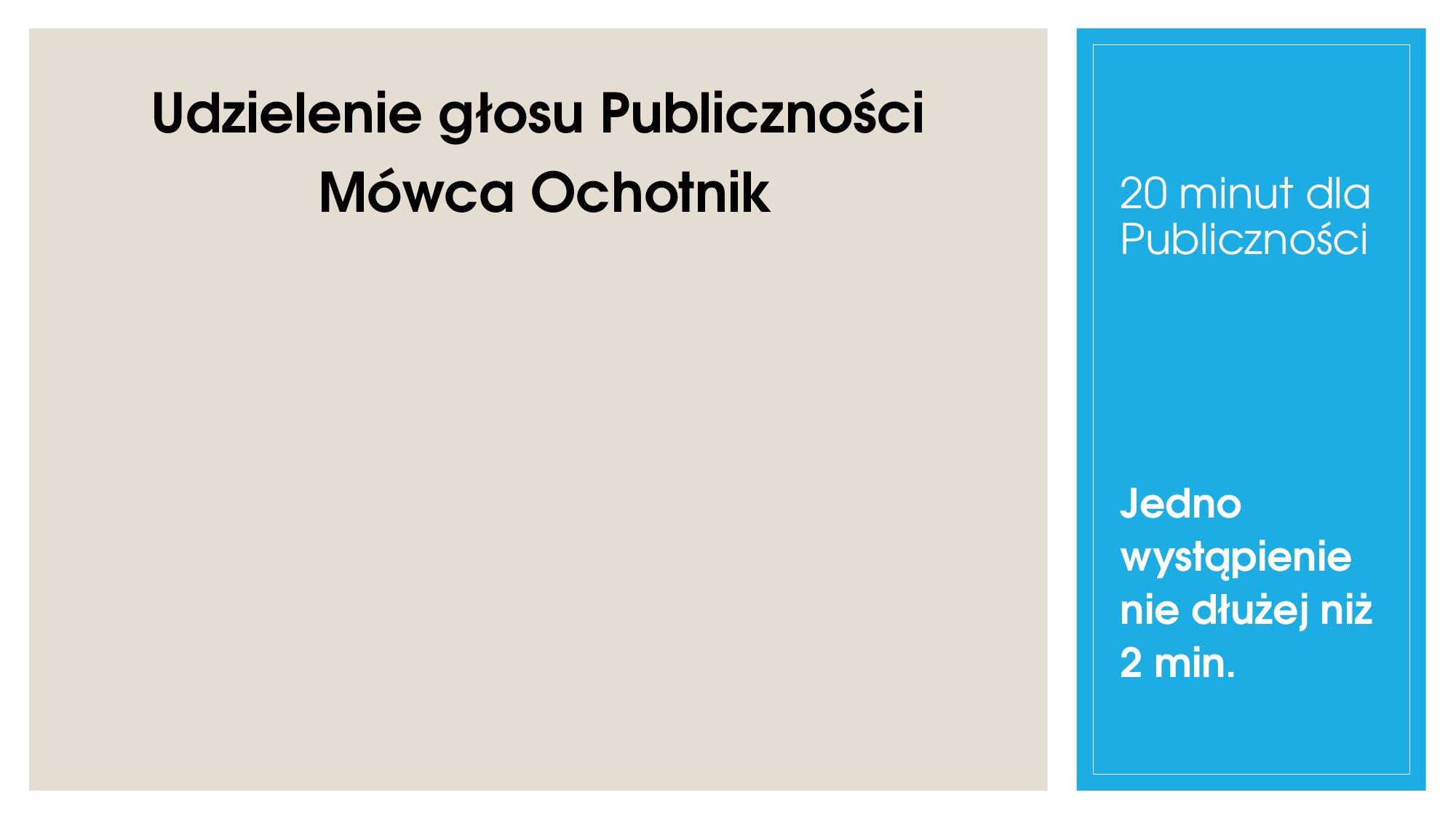

# 20 minut dla Publiczności
Udzielenie głosu Publiczności
Mówca Ochotnik

Jedno wystąpienie nie dłużej niż 2 min.